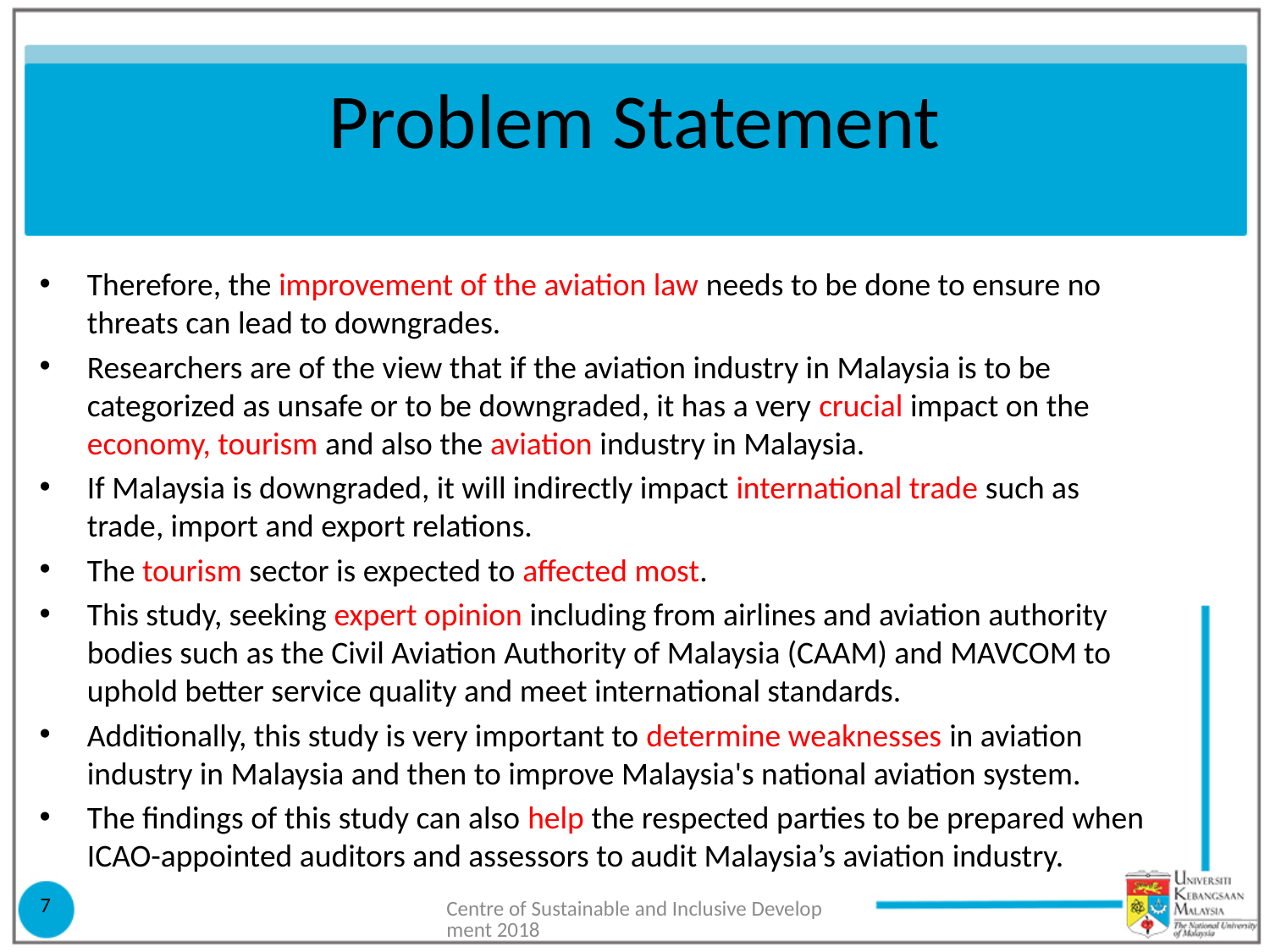

# Problem Statement
Therefore, the improvement of the aviation law needs to be done to ensure no threats can lead to downgrades.
Researchers are of the view that if the aviation industry in Malaysia is to be categorized as unsafe or to be downgraded, it has a very crucial impact on the economy, tourism and also the aviation industry in Malaysia.
If Malaysia is downgraded, it will indirectly impact international trade such as trade, import and export relations.
The tourism sector is expected to affected most.
This study, seeking expert opinion including from airlines and aviation authority bodies such as the Civil Aviation Authority of Malaysia (CAAM) and MAVCOM to uphold better service quality and meet international standards.
Additionally, this study is very important to determine weaknesses in aviation industry in Malaysia and then to improve Malaysia's national aviation system.
The findings of this study can also help the respected parties to be prepared when ICAO-appointed auditors and assessors to audit Malaysia’s aviation industry.
7
Centre of Sustainable and Inclusive Development 2018